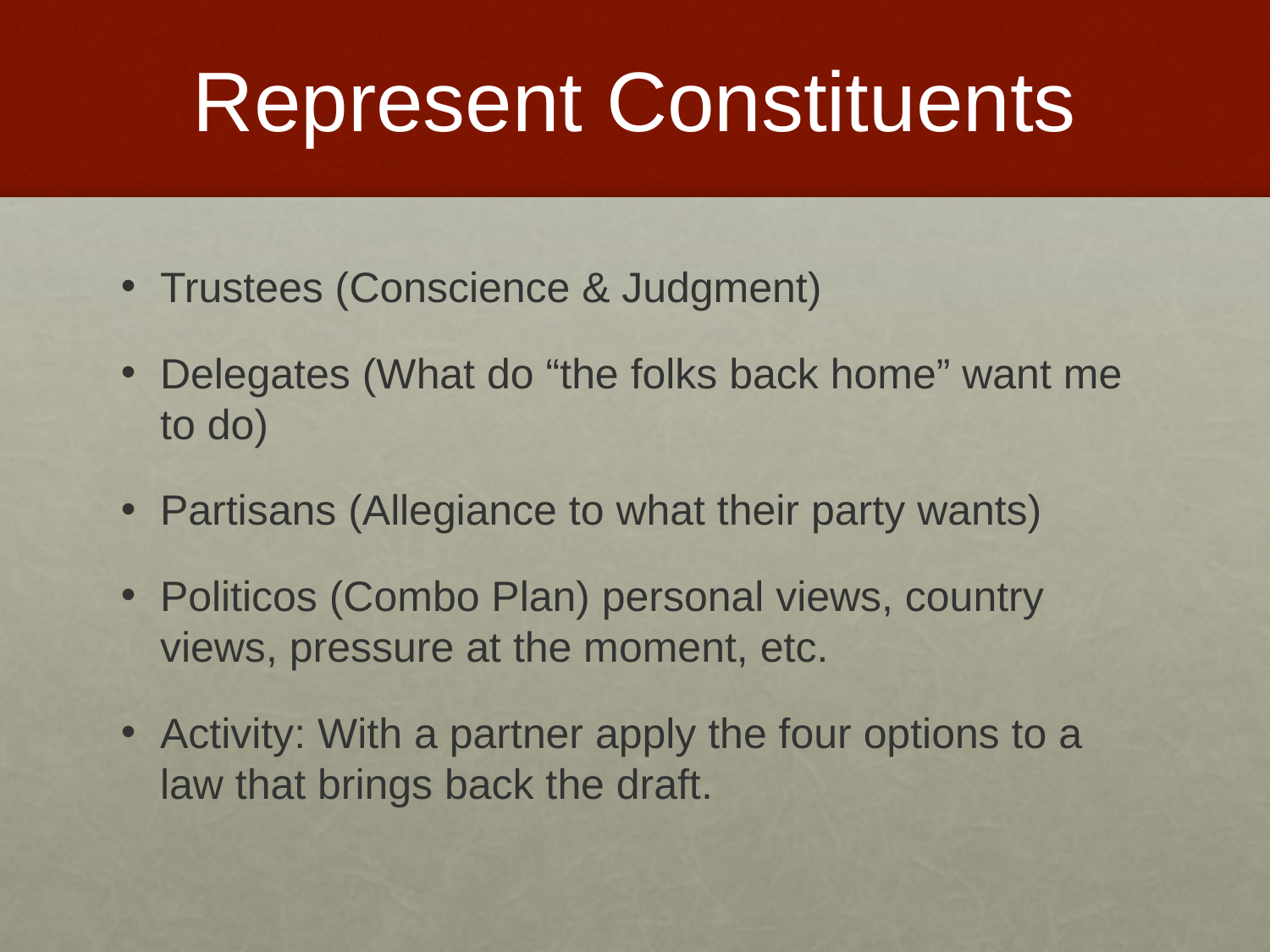

# Represent Constituents
Trustees (Conscience & Judgment)
Delegates (What do “the folks back home” want me to do)
Partisans (Allegiance to what their party wants)
Politicos (Combo Plan) personal views, country views, pressure at the moment, etc.
Activity: With a partner apply the four options to a law that brings back the draft.